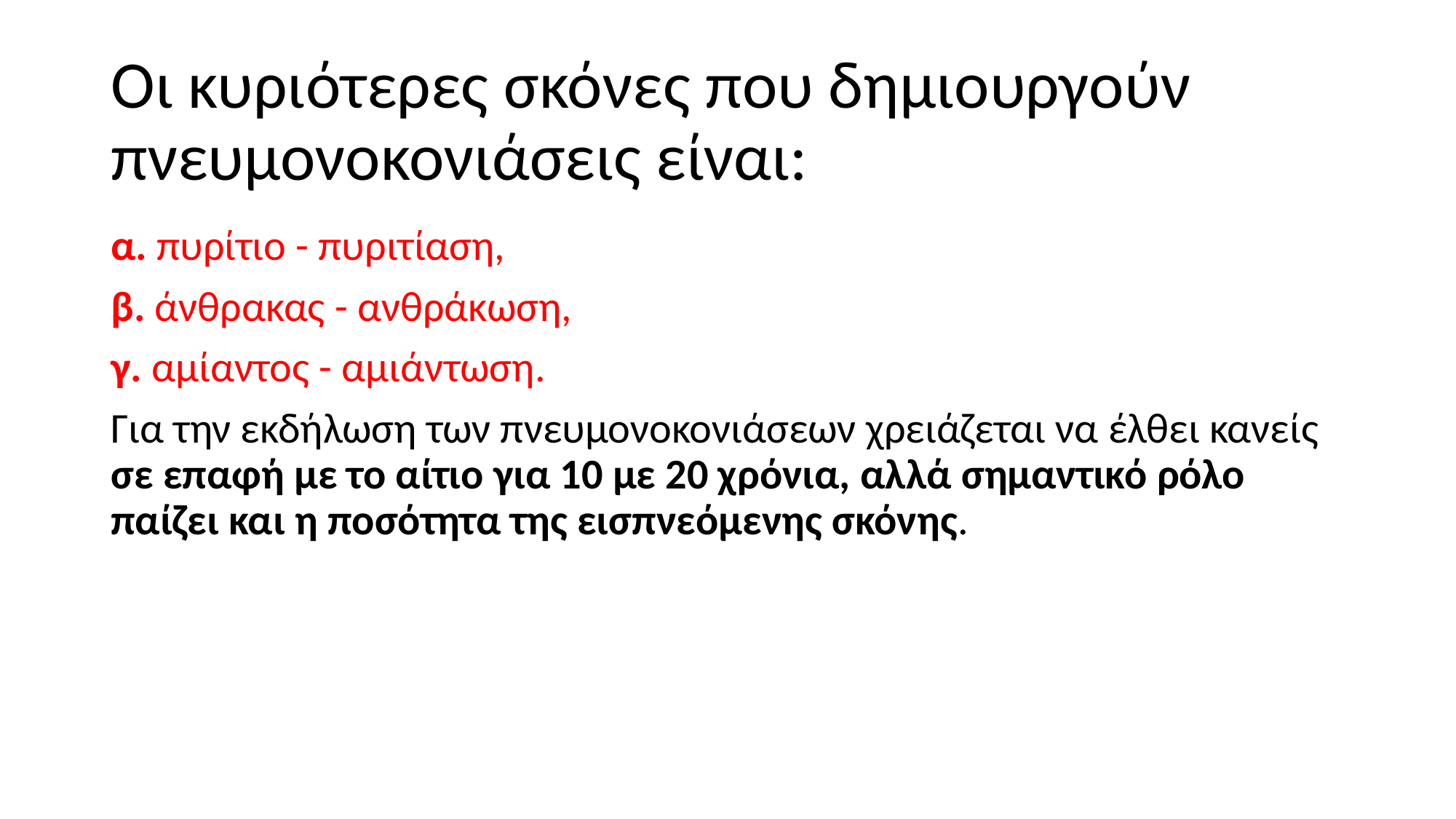

# Οι κυριότερες σκόνες που δημιουργούν πνευμονοκονιάσεις είναι:
α. πυρίτιο - πυριτίαση,
β. άνθρακας - ανθράκωση,
γ. αμίαντος - αμιάντωση.
Για την εκδήλωση των πνευμονοκονιάσεων χρειάζεται να έλθει κανείς σε επαφή με το αίτιο για 10 με 20 χρόνια, αλλά σημαντικό ρόλο παίζει και η ποσότητα της εισπνεόμενης σκόνης.